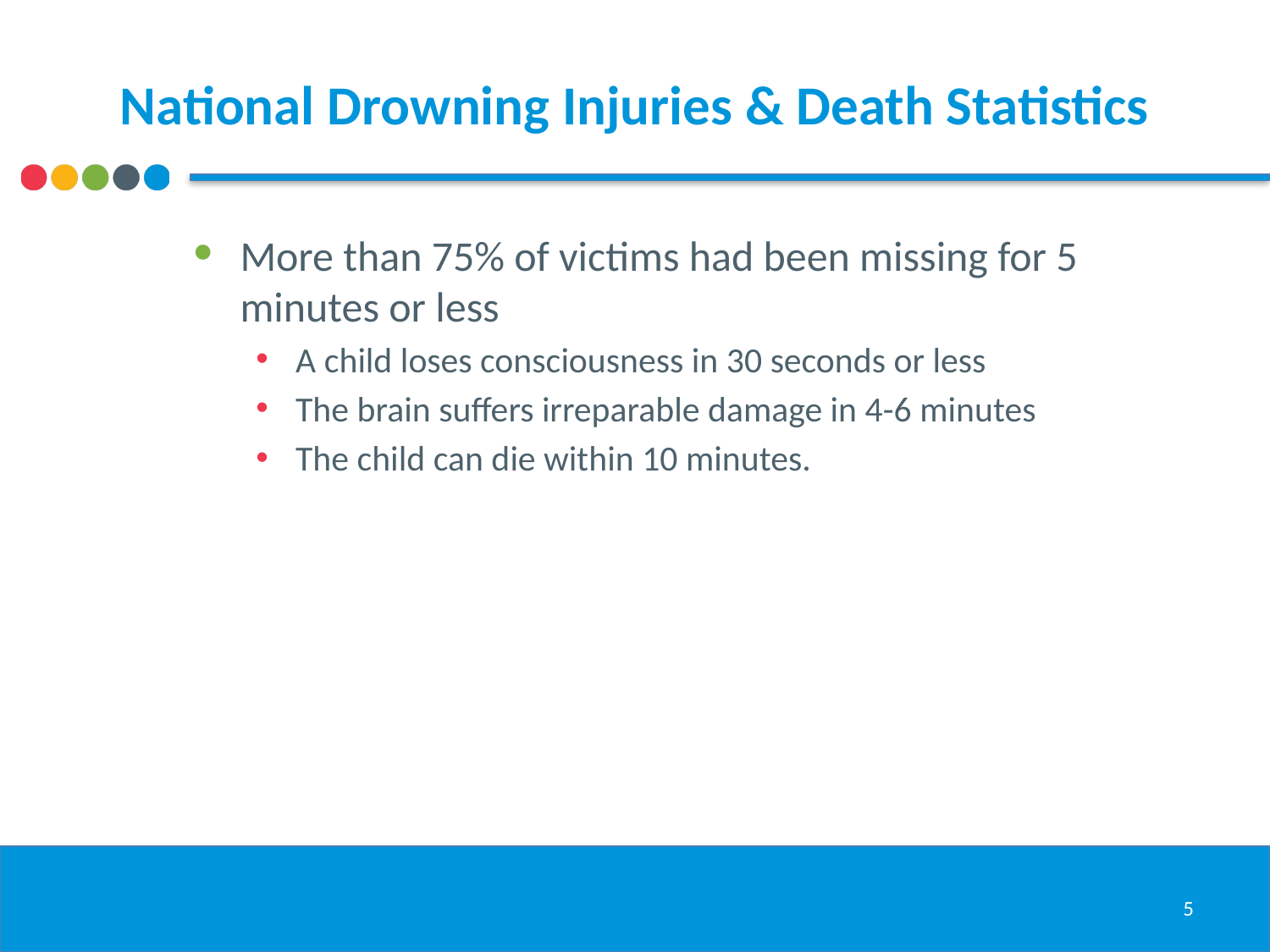

# National Drowning Injuries & Death Statistics
More than 75% of victims had been missing for 5 minutes or less
A child loses consciousness in 30 seconds or less
The brain suffers irreparable damage in 4-6 minutes
The child can die within 10 minutes.
5